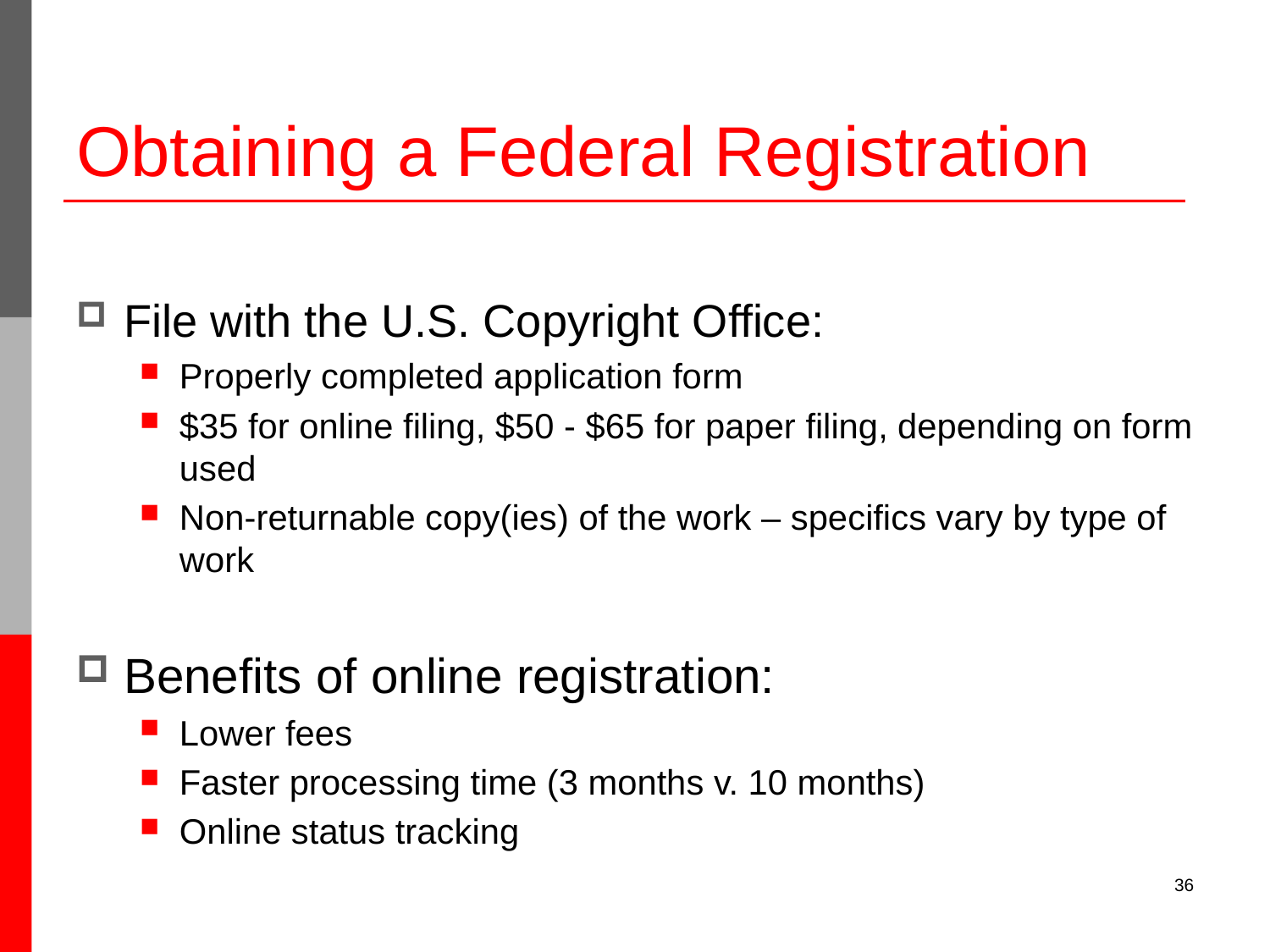

# Obtaining a Federal Registration
File with the U.S. Copyright Office:
Properly completed application form
$35 for online filing, $50 - $65 for paper filing, depending on form used
Non-returnable copy(ies) of the work – specifics vary by type of work

Benefits of online registration:
Lower fees
Faster processing time (3 months v. 10 months)
Online status tracking

36